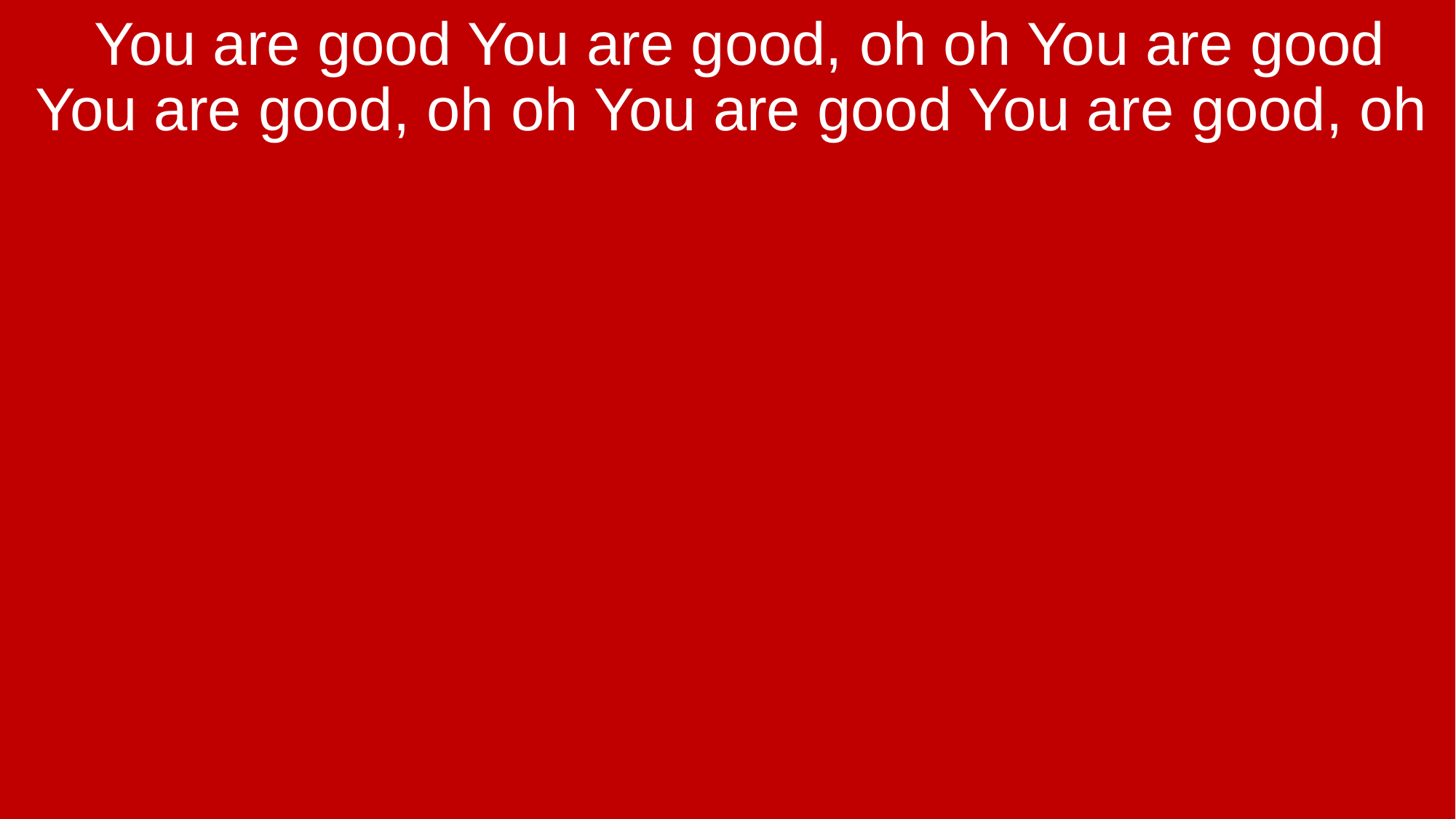

You are good You are good, oh oh You are good You are good, oh oh You are good You are good, oh